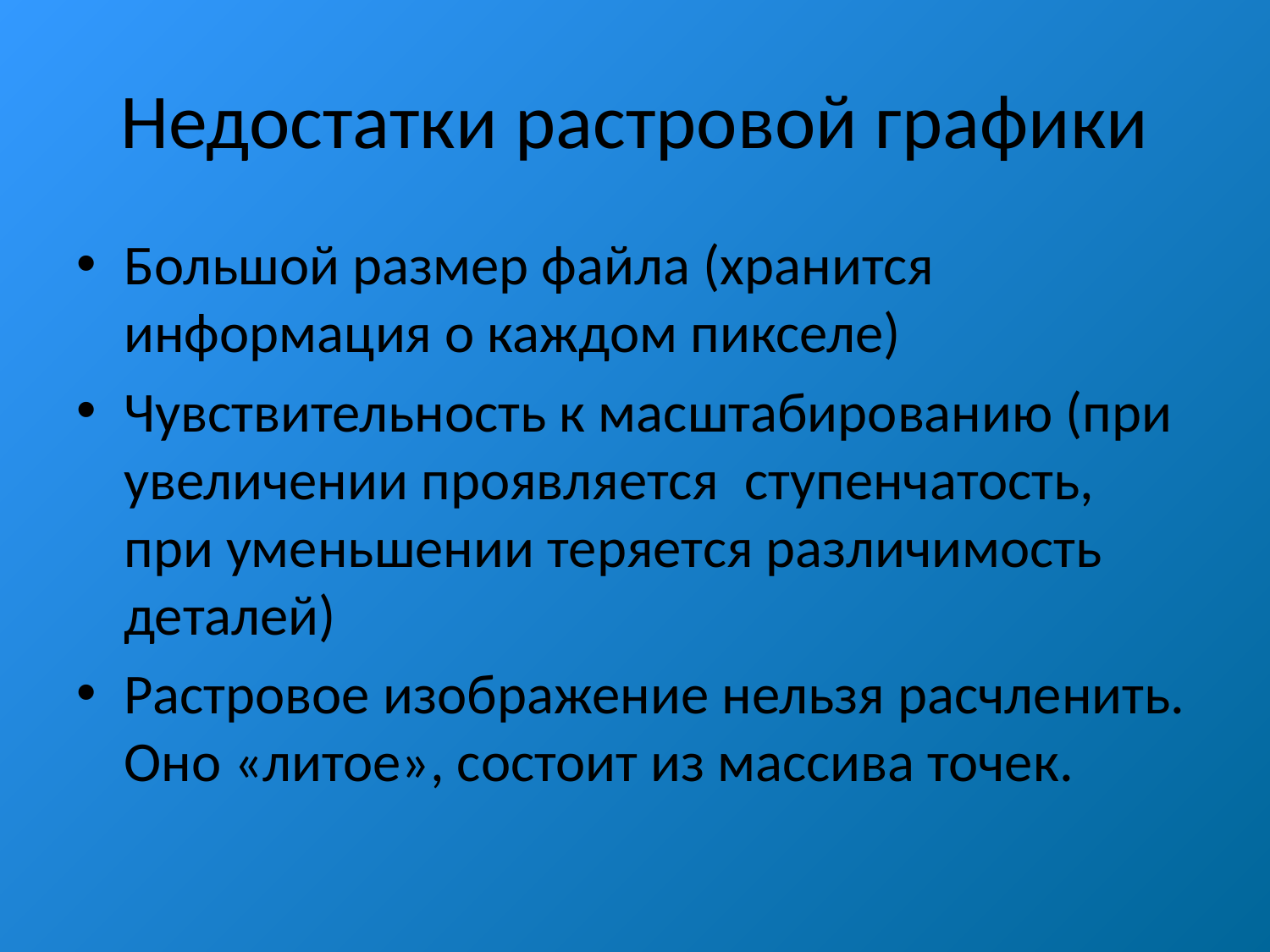

# Недостатки растровой графики
Большой размер файла (хранится информация о каждом пикселе)
Чувствительность к масштабированию (при увеличении проявляется  ступенчатость, при уменьшении теряется различимость деталей)
Растровое изображение нельзя расчленить. Оно «литое», состоит из массива точек.